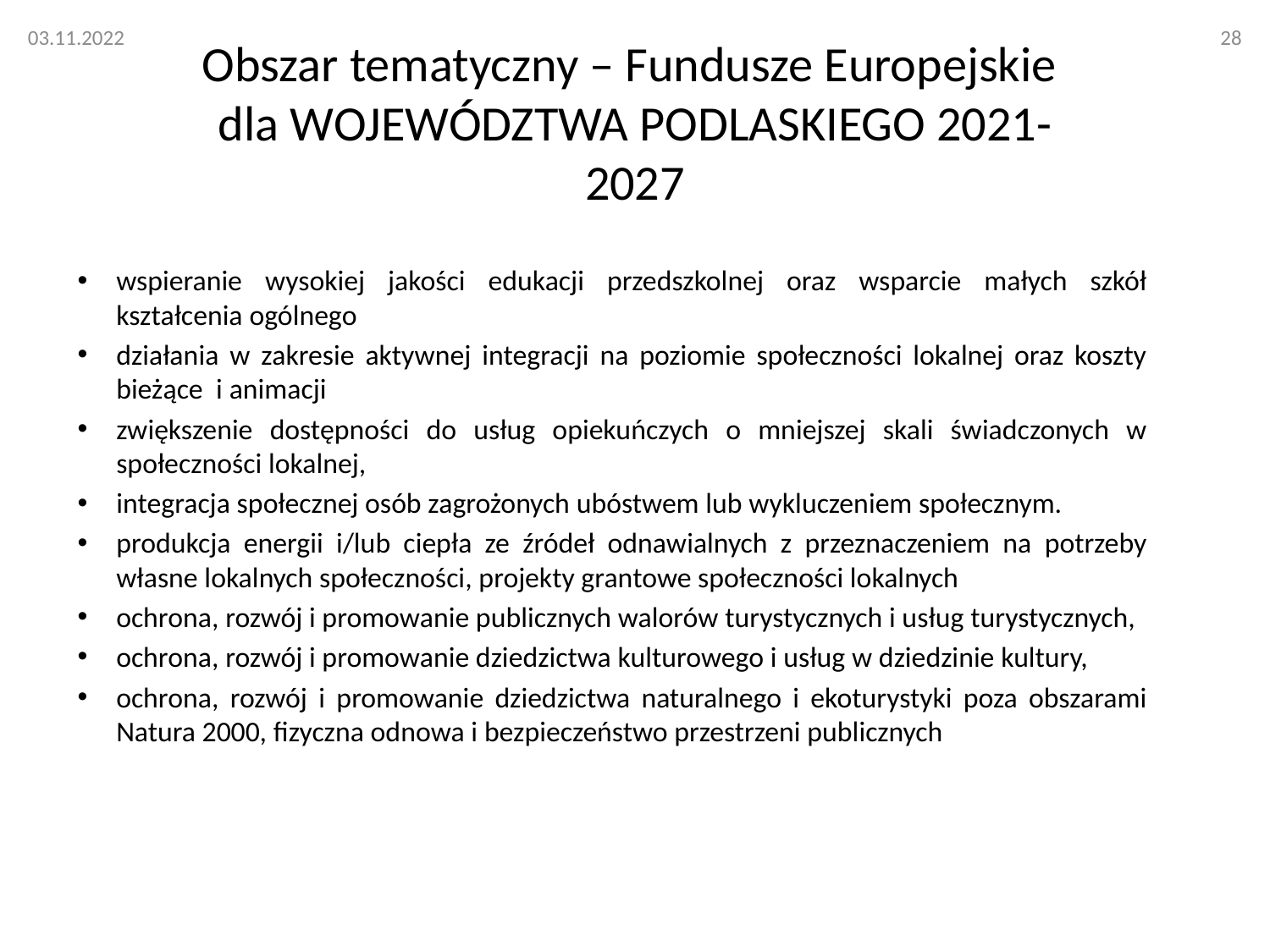

# Obszar tematyczny – Fundusze Europejskie dla WOJEWÓDZTWA PODLASKIEGO 2021-2027
wspieranie wysokiej jakości edukacji przedszkolnej oraz wsparcie małych szkół kształcenia ogólnego
działania w zakresie aktywnej integracji na poziomie społeczności lokalnej oraz koszty bieżące  i animacji
zwiększenie dostępności do usług opiekuńczych o mniejszej skali świadczonych w społeczności lokalnej,
integracja społecznej osób zagrożonych ubóstwem lub wykluczeniem społecznym.
produkcja energii i/lub ciepła ze źródeł odnawialnych z przeznaczeniem na potrzeby własne lokalnych społeczności, projekty grantowe społeczności lokalnych
ochrona, rozwój i promowanie publicznych walorów turystycznych i usług turystycznych,
ochrona, rozwój i promowanie dziedzictwa kulturowego i usług w dziedzinie kultury,
ochrona, rozwój i promowanie dziedzictwa naturalnego i ekoturystyki poza obszarami Natura 2000, fizyczna odnowa i bezpieczeństwo przestrzeni publicznych